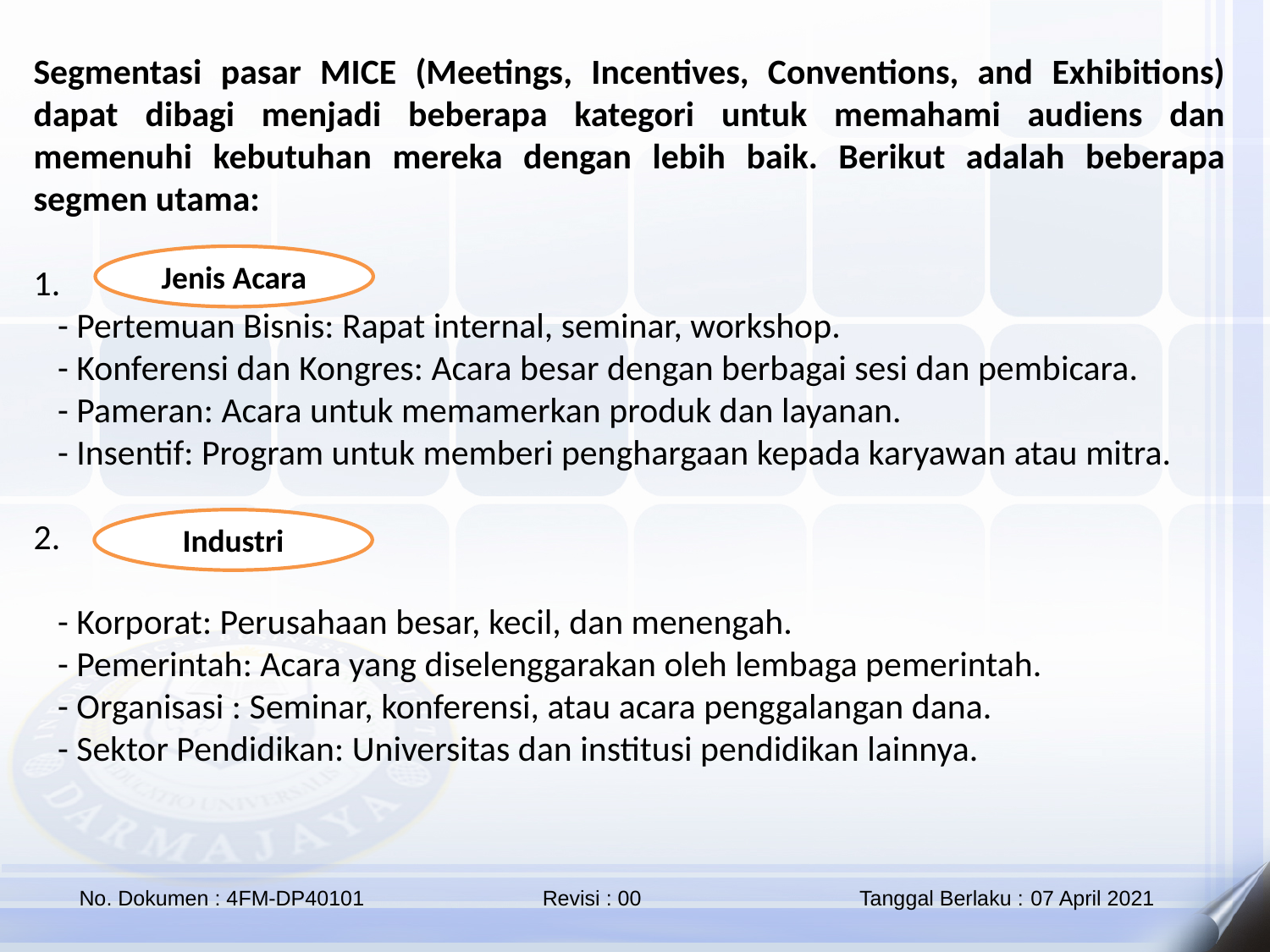

Segmentasi pasar MICE (Meetings, Incentives, Conventions, and Exhibitions) dapat dibagi menjadi beberapa kategori untuk memahami audiens dan memenuhi kebutuhan mereka dengan lebih baik. Berikut adalah beberapa segmen utama:

1.
   - Pertemuan Bisnis: Rapat internal, seminar, workshop.
   - Konferensi dan Kongres: Acara besar dengan berbagai sesi dan pembicara.
   - Pameran: Acara untuk memamerkan produk dan layanan.
   - Insentif: Program untuk memberi penghargaan kepada karyawan atau mitra.

2.

   - Korporat: Perusahaan besar, kecil, dan menengah.
   - Pemerintah: Acara yang diselenggarakan oleh lembaga pemerintah.
   - Organisasi : Seminar, konferensi, atau acara penggalangan dana.
   - Sektor Pendidikan: Universitas dan institusi pendidikan lainnya.

Jenis Acara
Industri